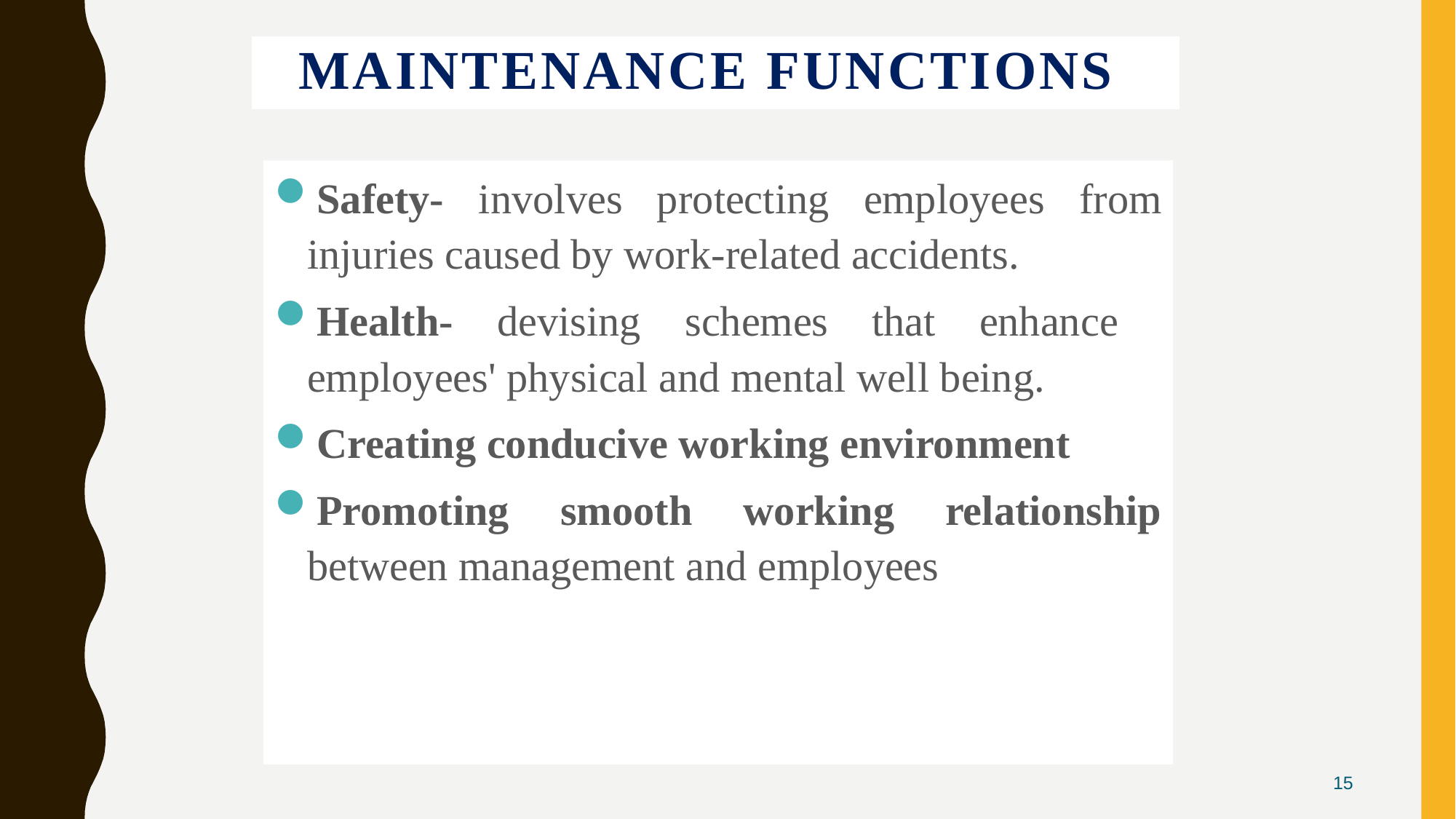

# Maintenance functions
Safety- involves protecting employees from injuries caused by work-related accidents.
Health- devising schemes that enhance  employees' physical and mental well being.
Creating conducive working environment
Promoting smooth working relationship between management and employees

15